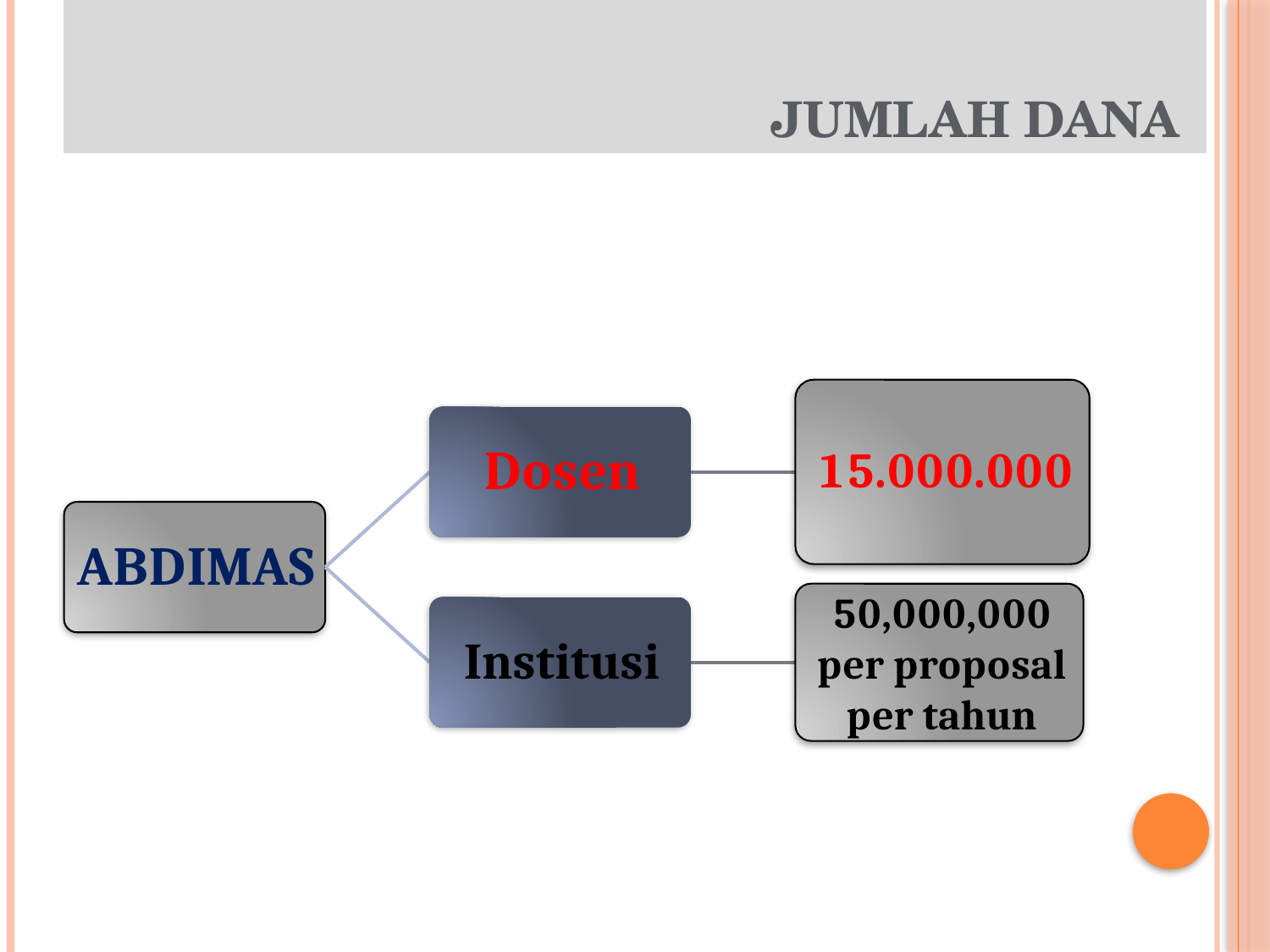

# JUMLAH DANA
ABDIMAS

Dosen

15.000.000

Institusi

50,000,000
per proposal
per tahun